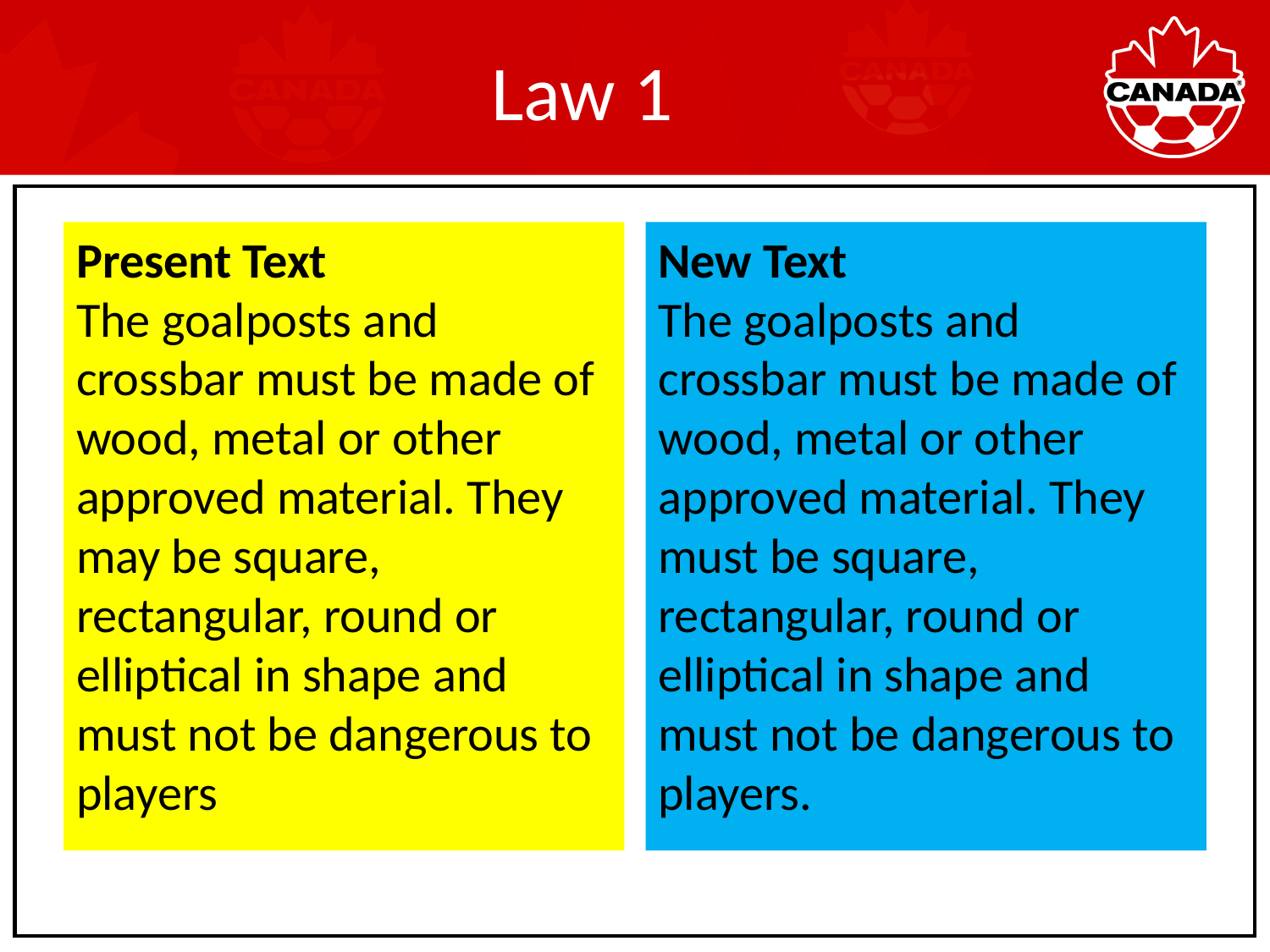

# Law 1
Present Text
The goalposts and
crossbar must be made of
wood, metal or other
approved material. They
may be square,
rectangular, round or
elliptical in shape and
must not be dangerous to
players
New Text
The goalposts and
crossbar must be made of
wood, metal or other
approved material. They
must be square,
rectangular, round or
elliptical in shape and
must not be dangerous to
players.